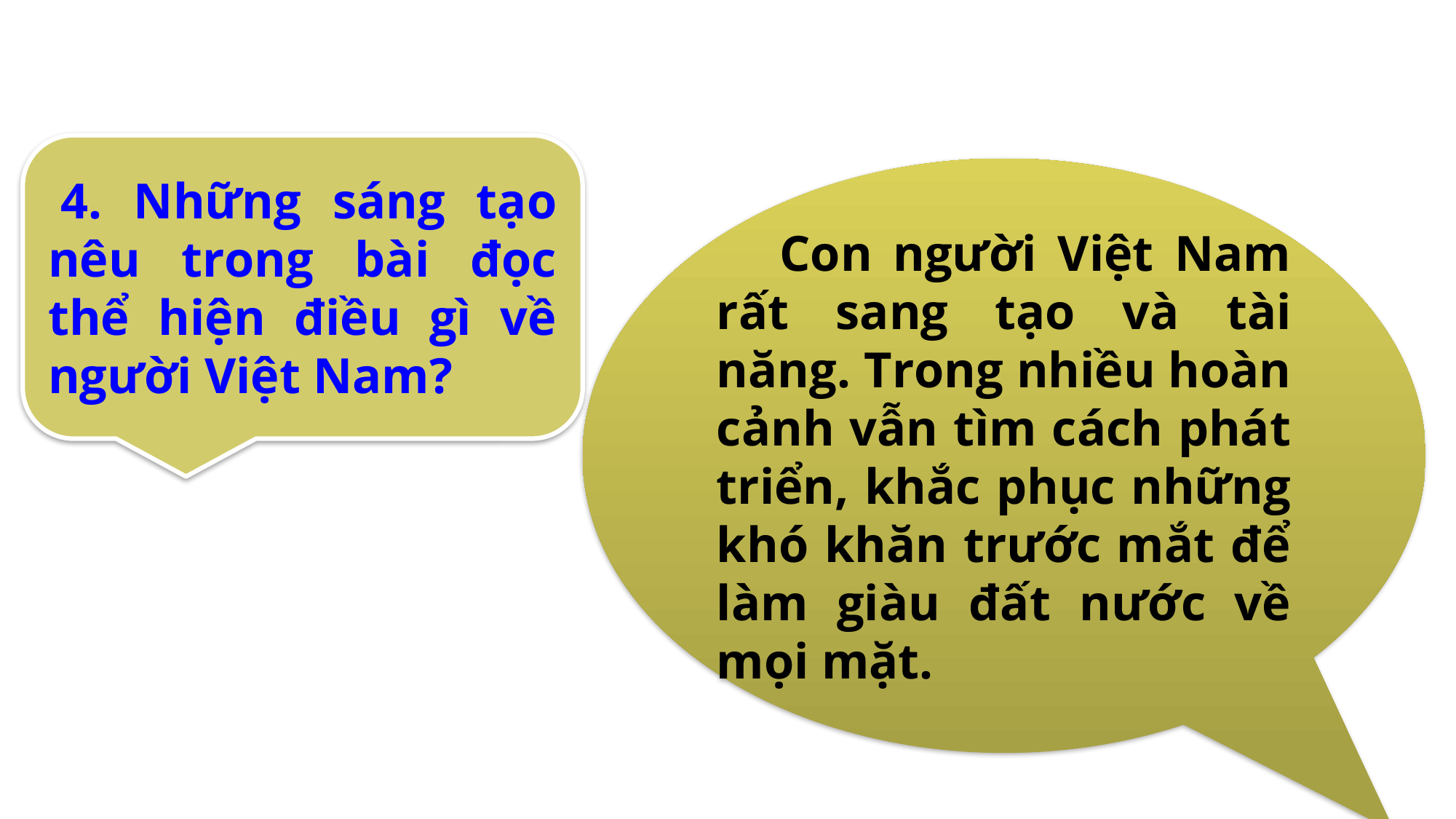

4. Những sáng tạo nêu trong bài đọc thể hiện điều gì về người Việt Nam?
   Con người Việt Nam rất sang tạo và tài năng. Trong nhiều hoàn cảnh vẫn tìm cách phát triển, khắc phục những khó khăn trước mắt để làm giàu đất nước về mọi mặt.